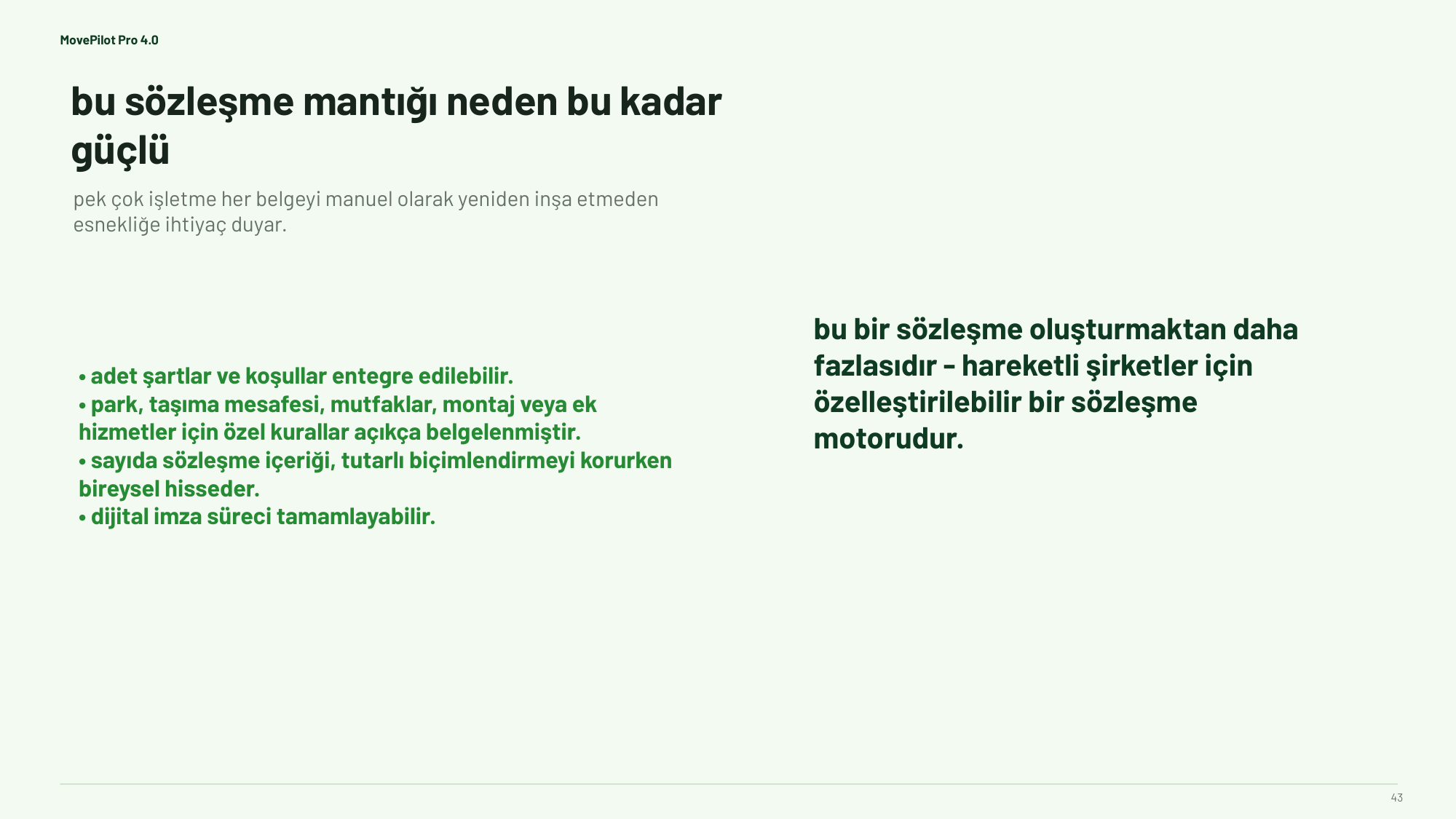

MovePilot Pro 4.0
bu sözleşme mantığı neden bu kadar güçlü
bu bir sözleşme oluşturmaktan daha fazlasıdır - hareketli şirketler için özelleştirilebilir bir sözleşme motorudur.
pek çok işletme her belgeyi manuel olarak yeniden inşa etmeden esnekliğe ihtiyaç duyar.
• adet şartlar ve koşullar entegre edilebilir.
• park, taşıma mesafesi, mutfaklar, montaj veya ek hizmetler için özel kurallar açıkça belgelenmiştir.
• sayıda sözleşme içeriği, tutarlı biçimlendirmeyi korurken bireysel hisseder.
• dijital imza süreci tamamlayabilir.

43